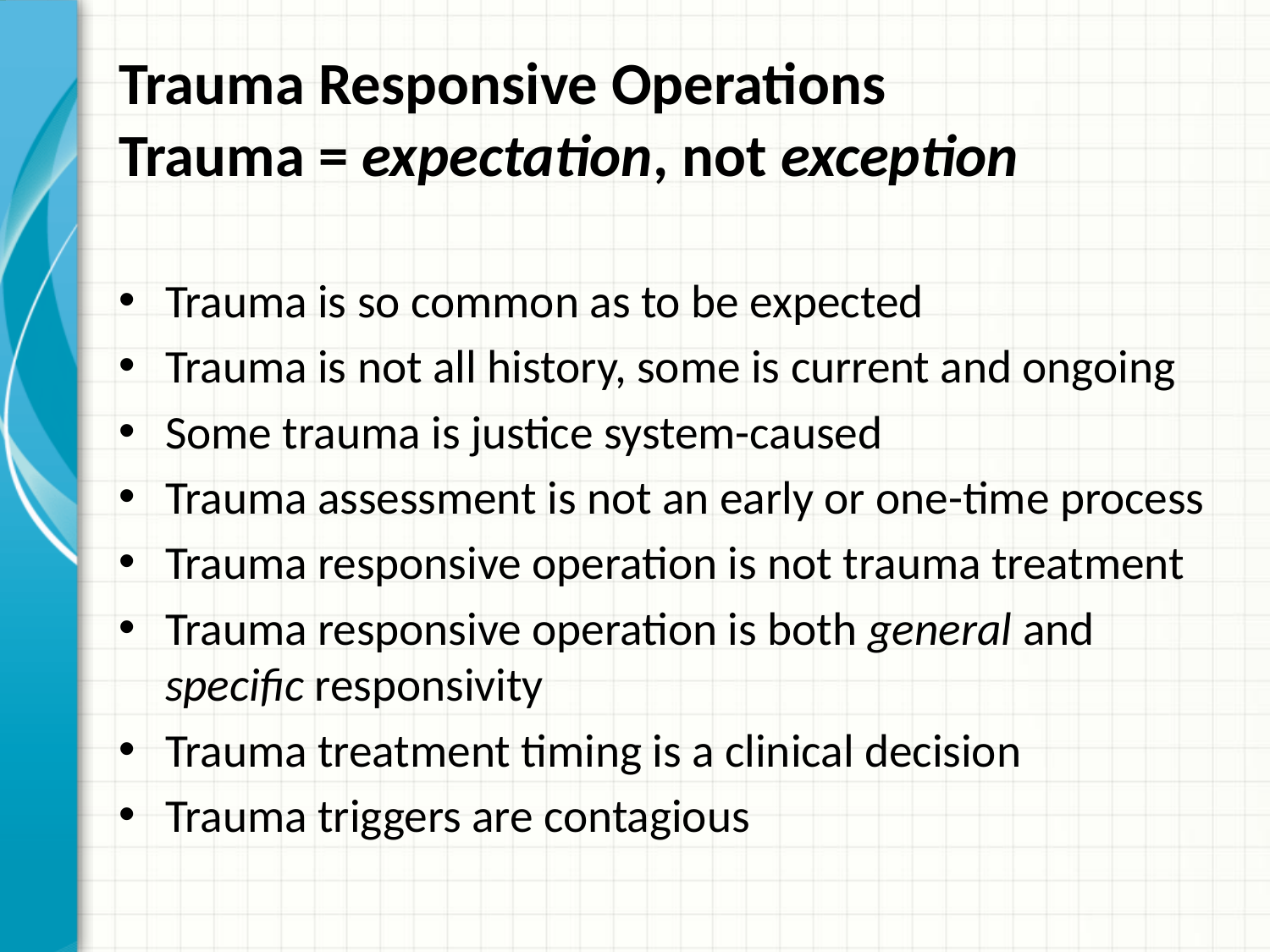

# Trauma Responsive Operations Trauma = expectation, not exception
Trauma is so common as to be expected
Trauma is not all history, some is current and ongoing
Some trauma is justice system-caused
Trauma assessment is not an early or one-time process
Trauma responsive operation is not trauma treatment
Trauma responsive operation is both general and specific responsivity
Trauma treatment timing is a clinical decision
Trauma triggers are contagious